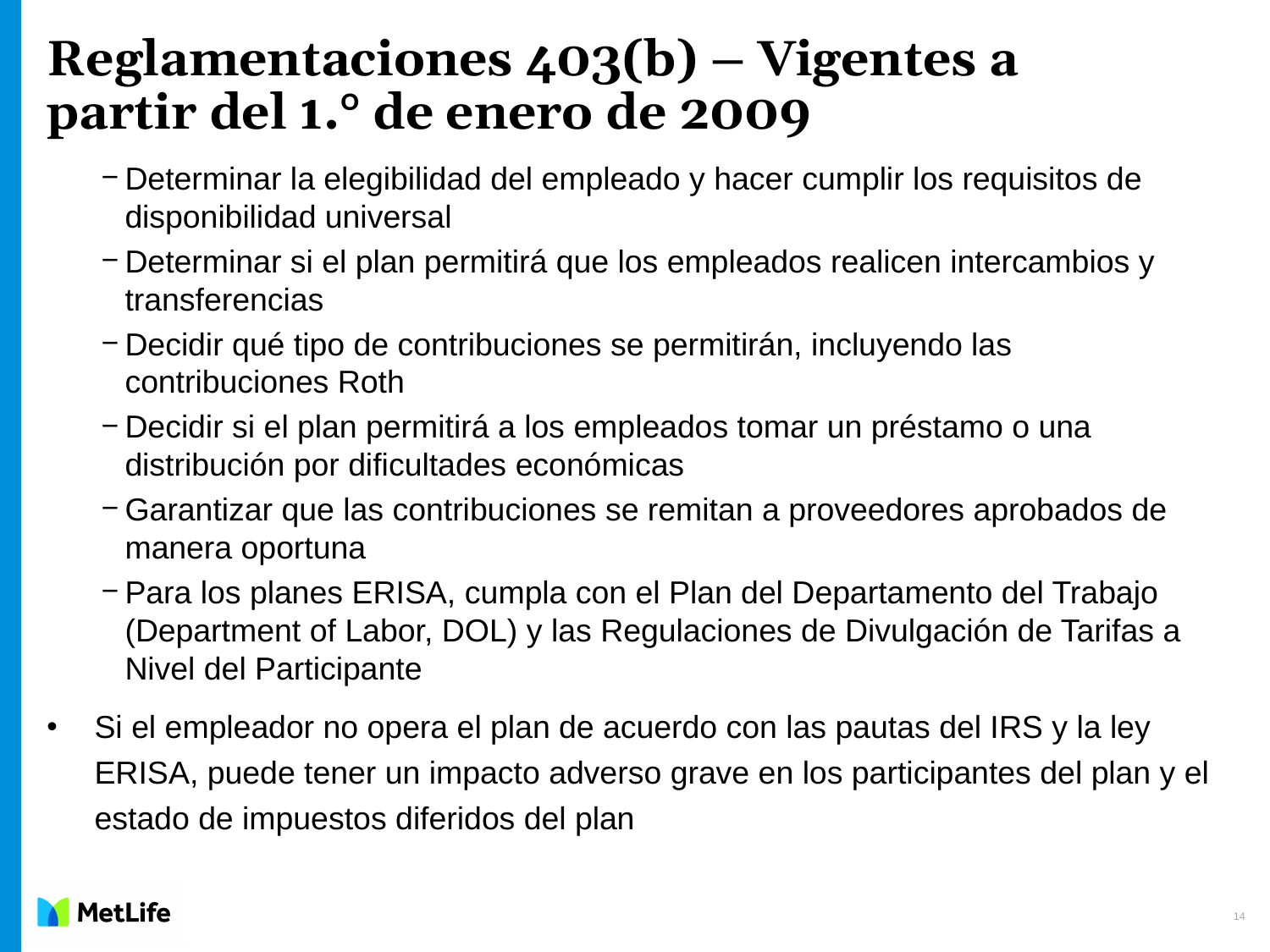

# Reglamentaciones 403(b) – Vigentes a partir del 1.° de enero de 2009
Determinar la elegibilidad del empleado y hacer cumplir los requisitos de disponibilidad universal
Determinar si el plan permitirá que los empleados realicen intercambios y transferencias
Decidir qué tipo de contribuciones se permitirán, incluyendo las contribuciones Roth
Decidir si el plan permitirá a los empleados tomar un préstamo o una distribución por dificultades económicas
Garantizar que las contribuciones se remitan a proveedores aprobados de manera oportuna
Para los planes ERISA, cumpla con el Plan del Departamento del Trabajo (Department of Labor, DOL) y las Regulaciones de Divulgación de Tarifas a Nivel del Participante
Si el empleador no opera el plan de acuerdo con las pautas del IRS y la ley ERISA, puede tener un impacto adverso grave en los participantes del plan y el estado de impuestos diferidos del plan

14